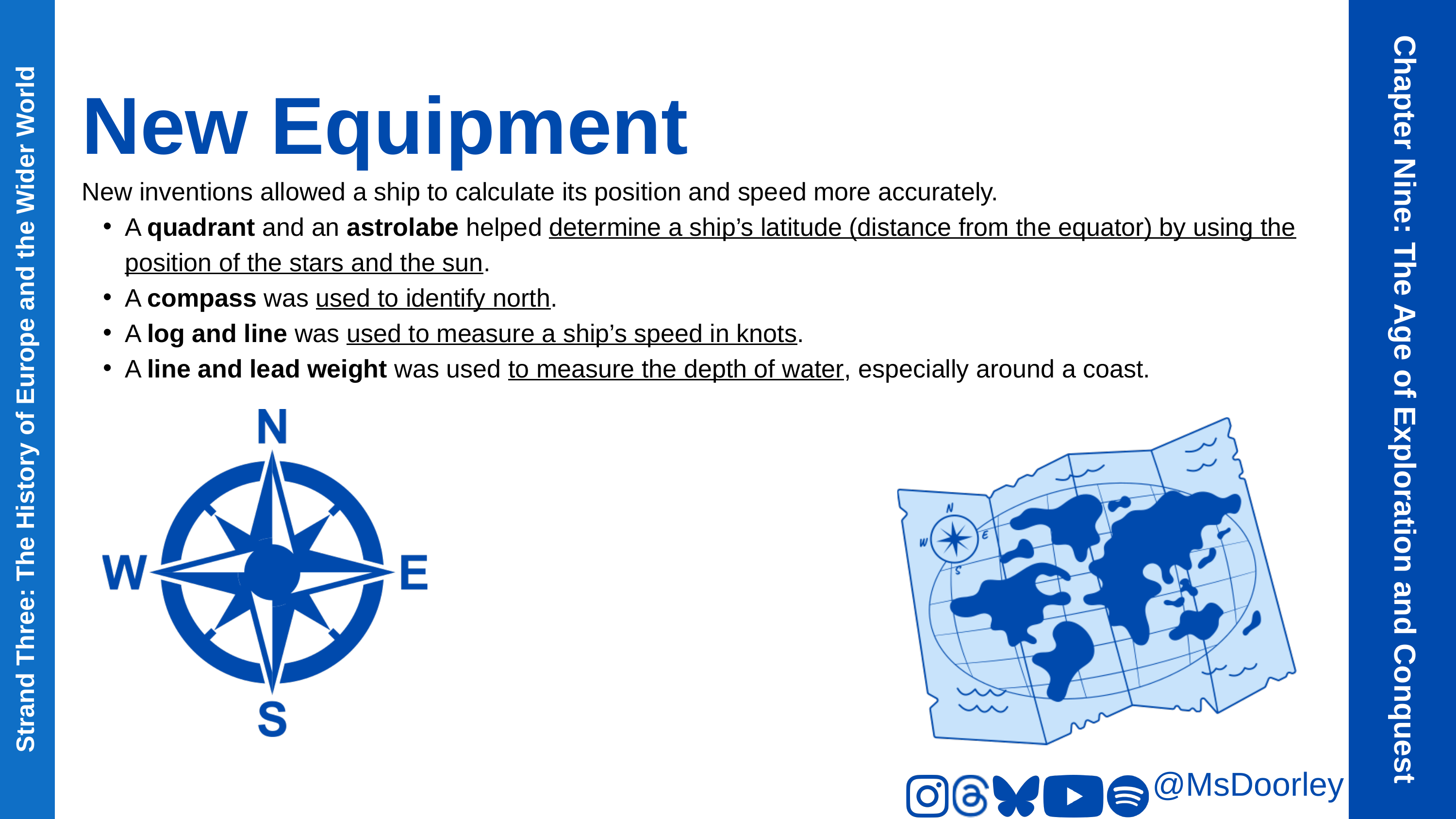

New Equipment
New inventions allowed a ship to calculate its position and speed more accurately.
A quadrant and an astrolabe helped determine a ship’s latitude (distance from the equator) by using the position of the stars and the sun.
A compass was used to identify north.
A log and line was used to measure a ship’s speed in knots.
A line and lead weight was used to measure the depth of water, especially around a coast.

Chapter Nine: The Age of Exploration and Conquest
Strand Three: The History of Europe and the Wider World

@MsDoorley